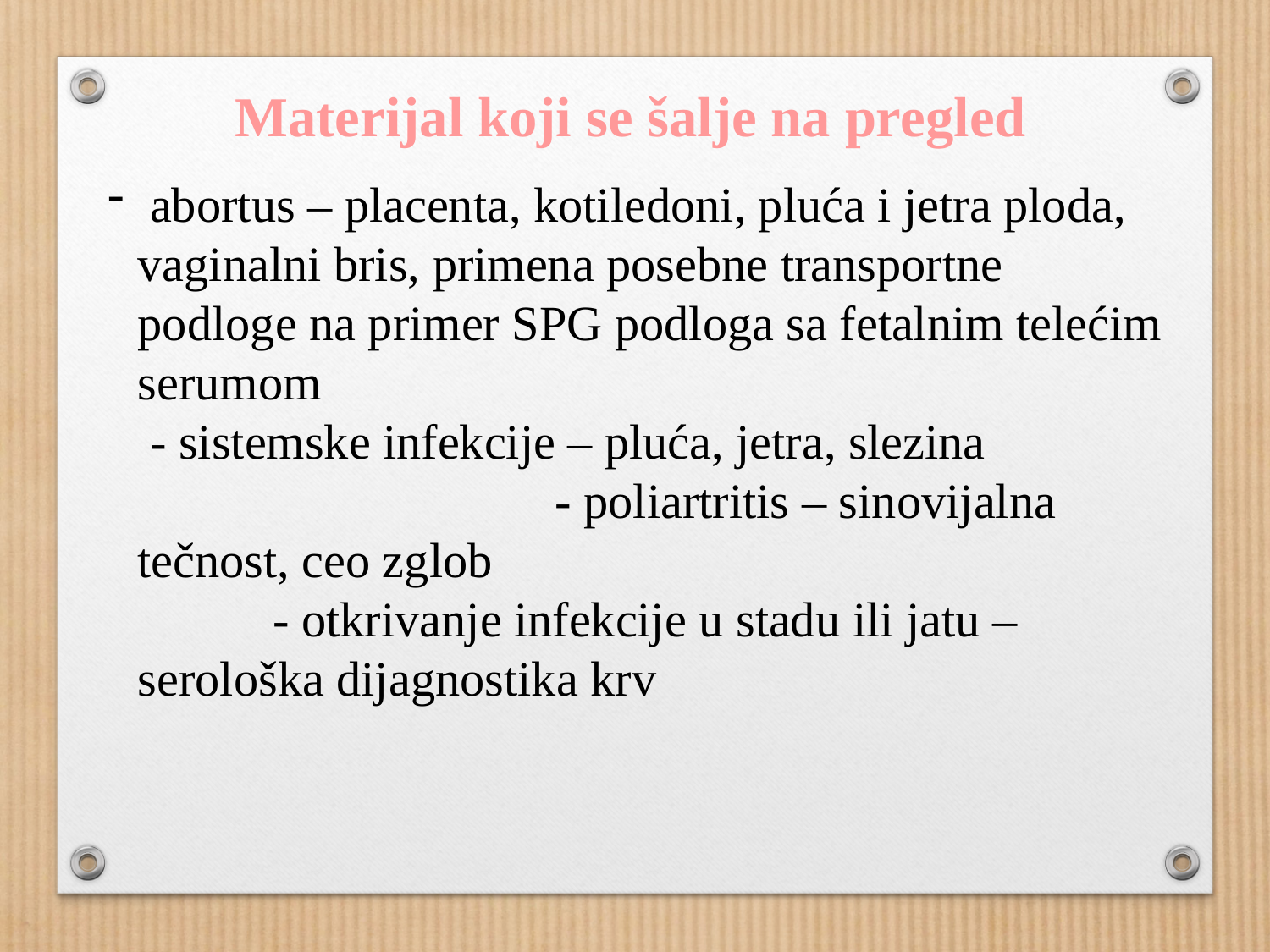

Materijal koji se šalje na pregled
 abortus – placenta, kotiledoni, pluća i jetra ploda, vaginalni bris, primena posebne transportne podloge na primer SPG podloga sa fetalnim telećim serumom                                                                       - sistemske infekcije – pluća, jetra, slezina                                                  - poliartritis – sinovijalna tečnost, ceo zglob                                                                   - otkrivanje infekcije u stadu ili jatu – serološka dijagnostika krv